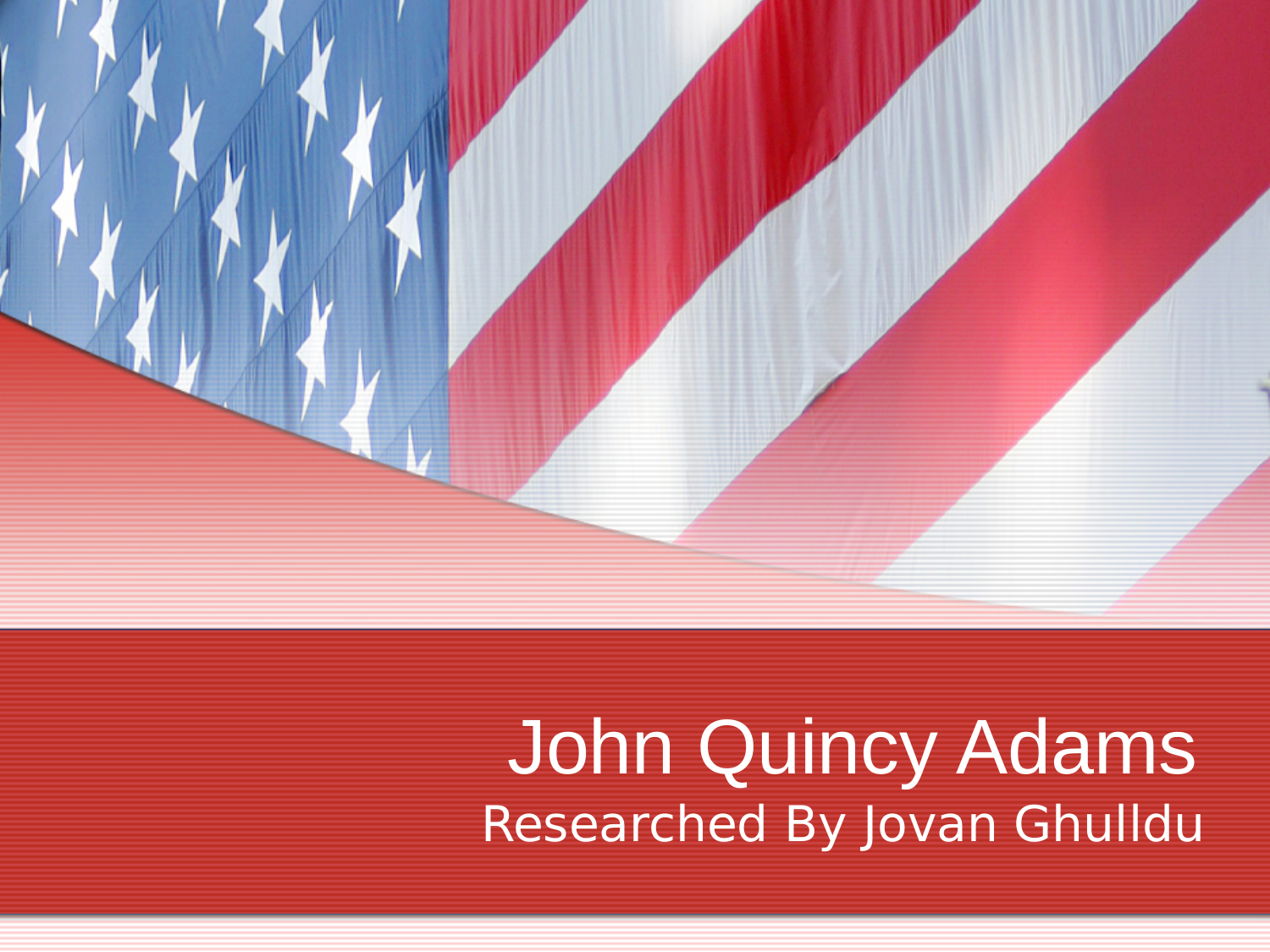

# John Quincy Adams
Researched By Jovan Ghulldu